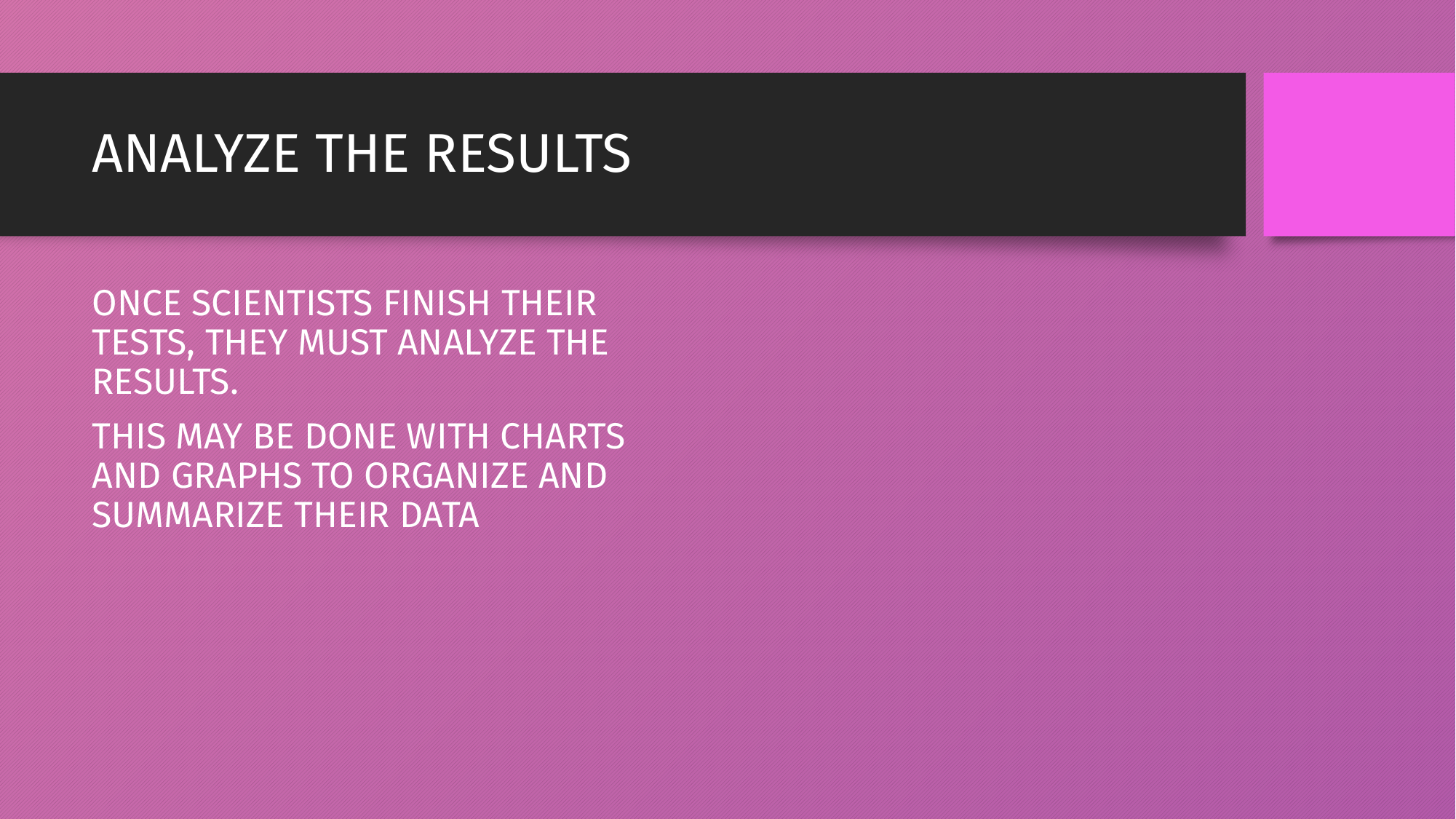

# ANALYZE THE RESULTS
ONCE SCIENTISTS FINISH THEIR TESTS, THEY MUST ANALYZE THE RESULTS.
THIS MAY BE DONE WITH CHARTS AND GRAPHS TO ORGANIZE AND SUMMARIZE THEIR DATA